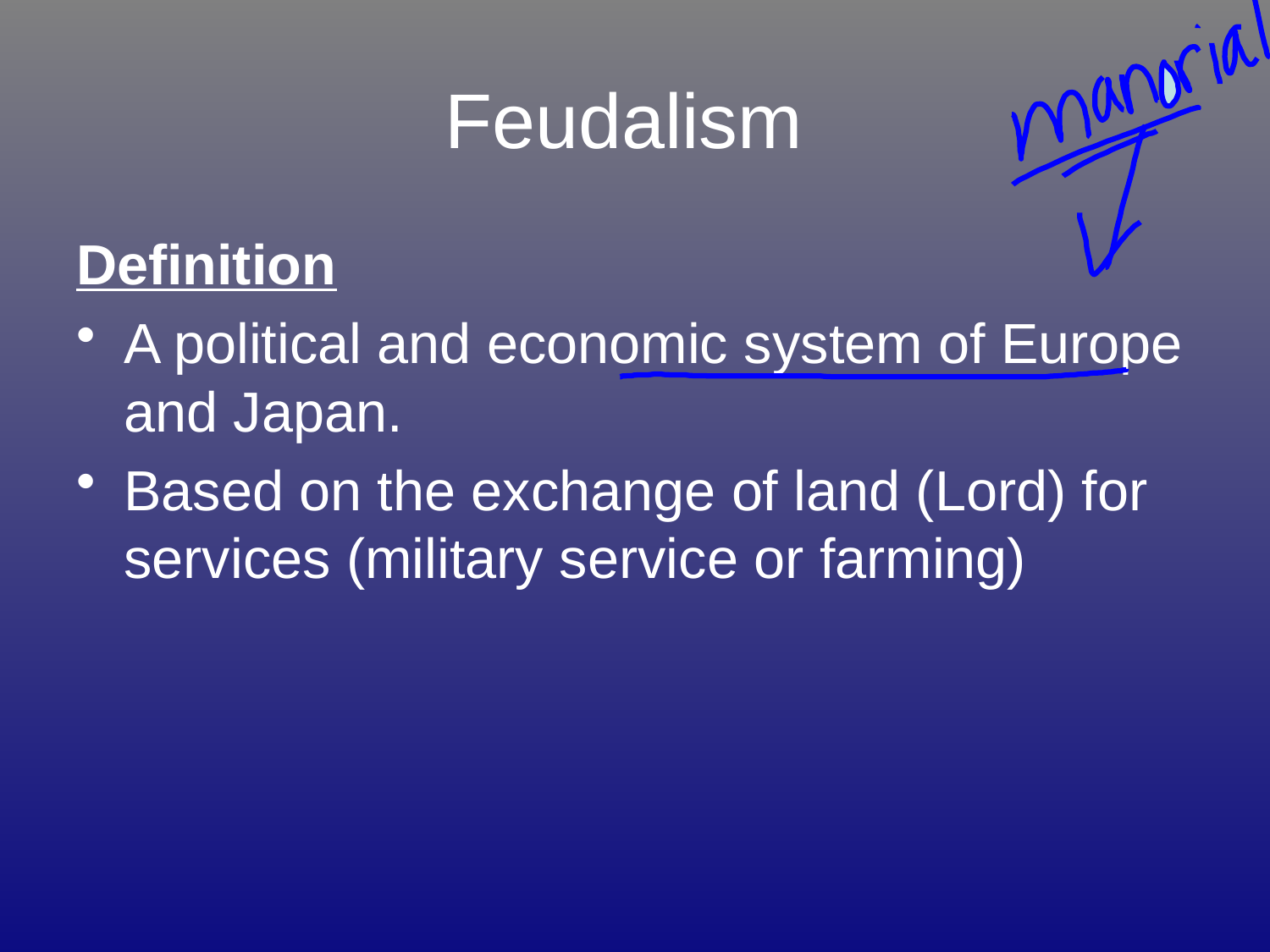

# Feudalism

Definition
A political and economic system of Europe and Japan.
Based on the exchange of land (Lord) for services (military service or farming)